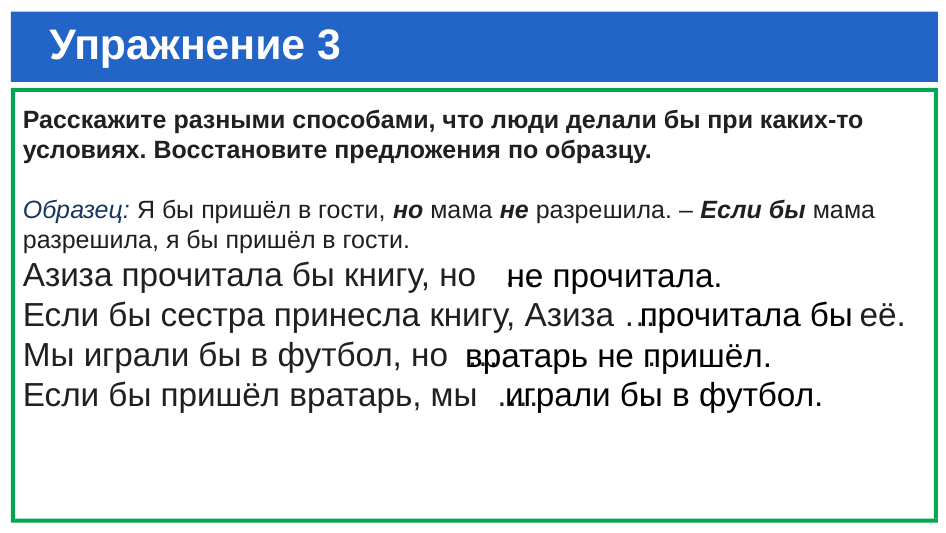

# Упражнение 3
Расскажите разными способами, что люди делали бы при каких-то условиях. Восстановите предложения по образцу.

Образец: Я бы пришёл в гости, но мама не разрешила. – Если бы мама разрешила, я бы пришёл в гости.
Азиза прочитала бы книгу, но   …
Если бы сестра принесла книгу, Азиза …..                    её.
Мы играли бы в футбол, но  …                .
Если бы пришёл вратарь, мы  ….           .

не прочитала.
прочитала бы
вратарь не пришёл.
играли бы в футбол.